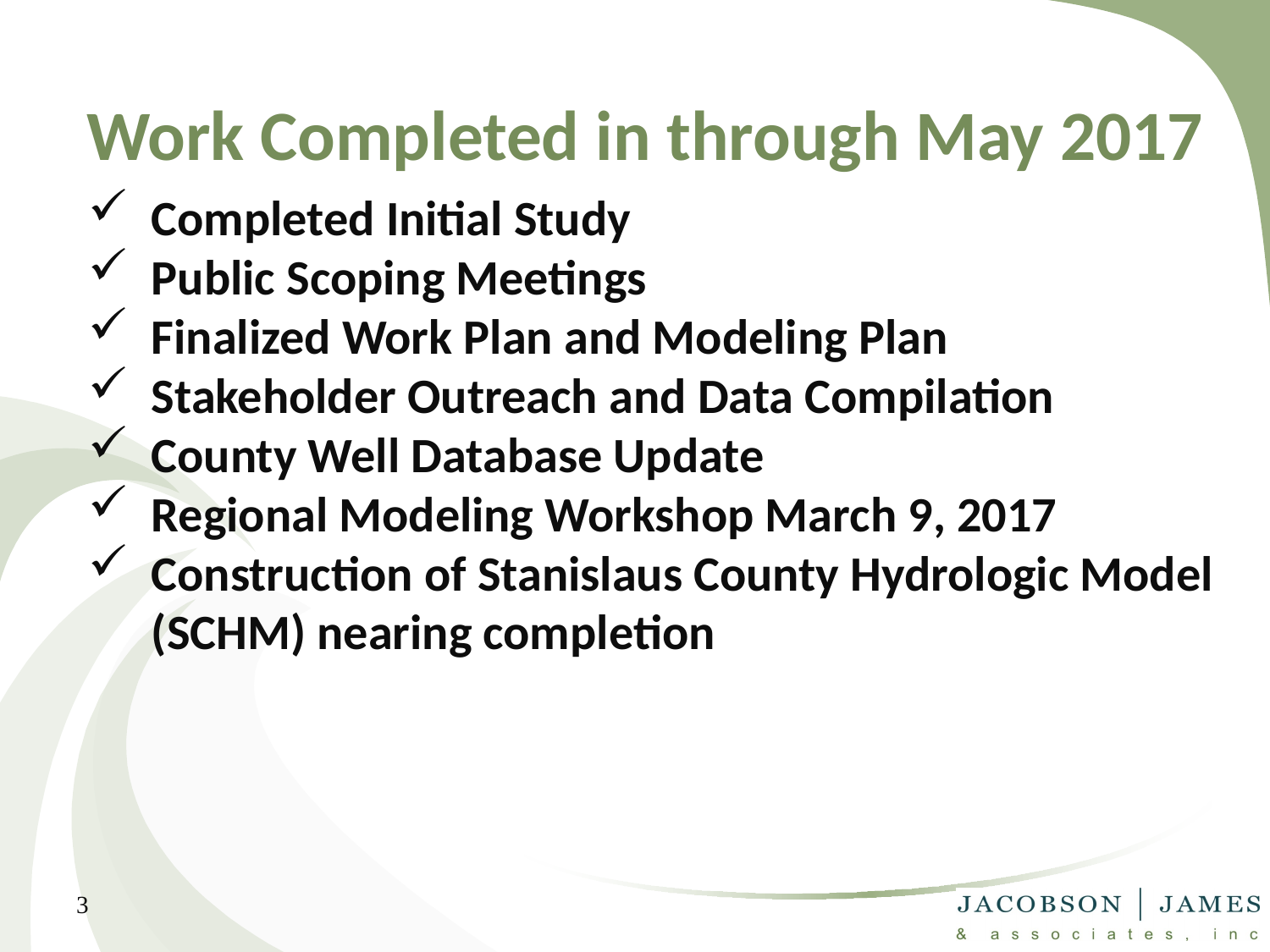

# Work Completed in through May 2017
Completed Initial Study
Public Scoping Meetings
Finalized Work Plan and Modeling Plan
Stakeholder Outreach and Data Compilation
County Well Database Update
Regional Modeling Workshop March 9, 2017
Construction of Stanislaus County Hydrologic Model (SCHM) nearing completion
3